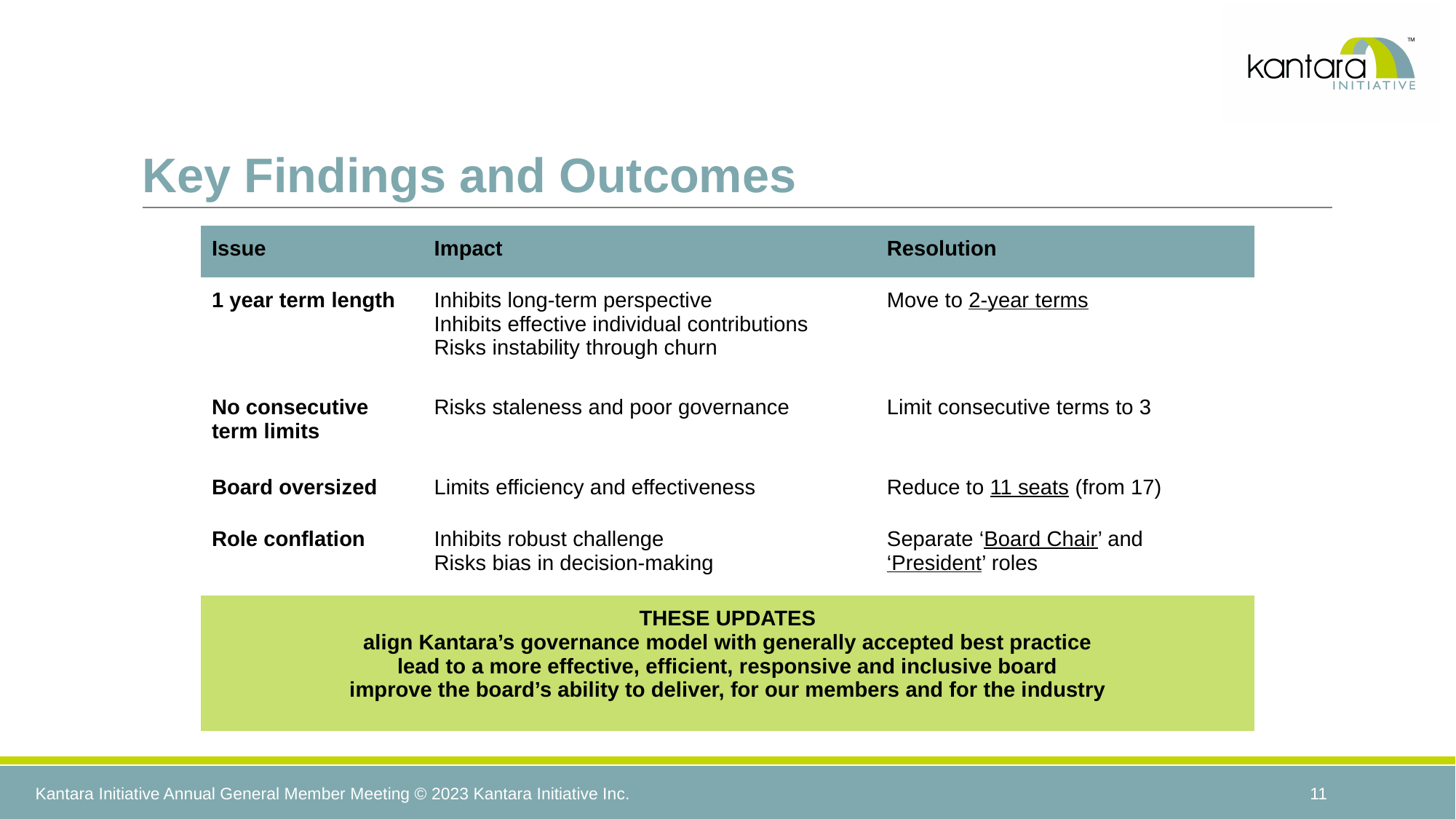

Key Findings and Outcomes
| Issue | Impact | Resolution |
| --- | --- | --- |
| 1 year term length | Inhibits long-term perspective Inhibits effective individual contributions Risks instability through churn | Move to 2-year terms |
| No consecutive term limits | Risks staleness and poor governance | Limit consecutive terms to 3 |
| Board oversized | Limits efficiency and effectiveness | Reduce to 11 seats (from 17) |
| Role conflation | Inhibits robust challenge Risks bias in decision-making | Separate ‘Board Chair’ and ‘President’ roles |
| THESE UPDATES align Kantara’s governance model with generally accepted best practice lead to a more effective, efficient, responsive and inclusive board improve the board’s ability to deliver, for our members and for the industry |  |  |
11